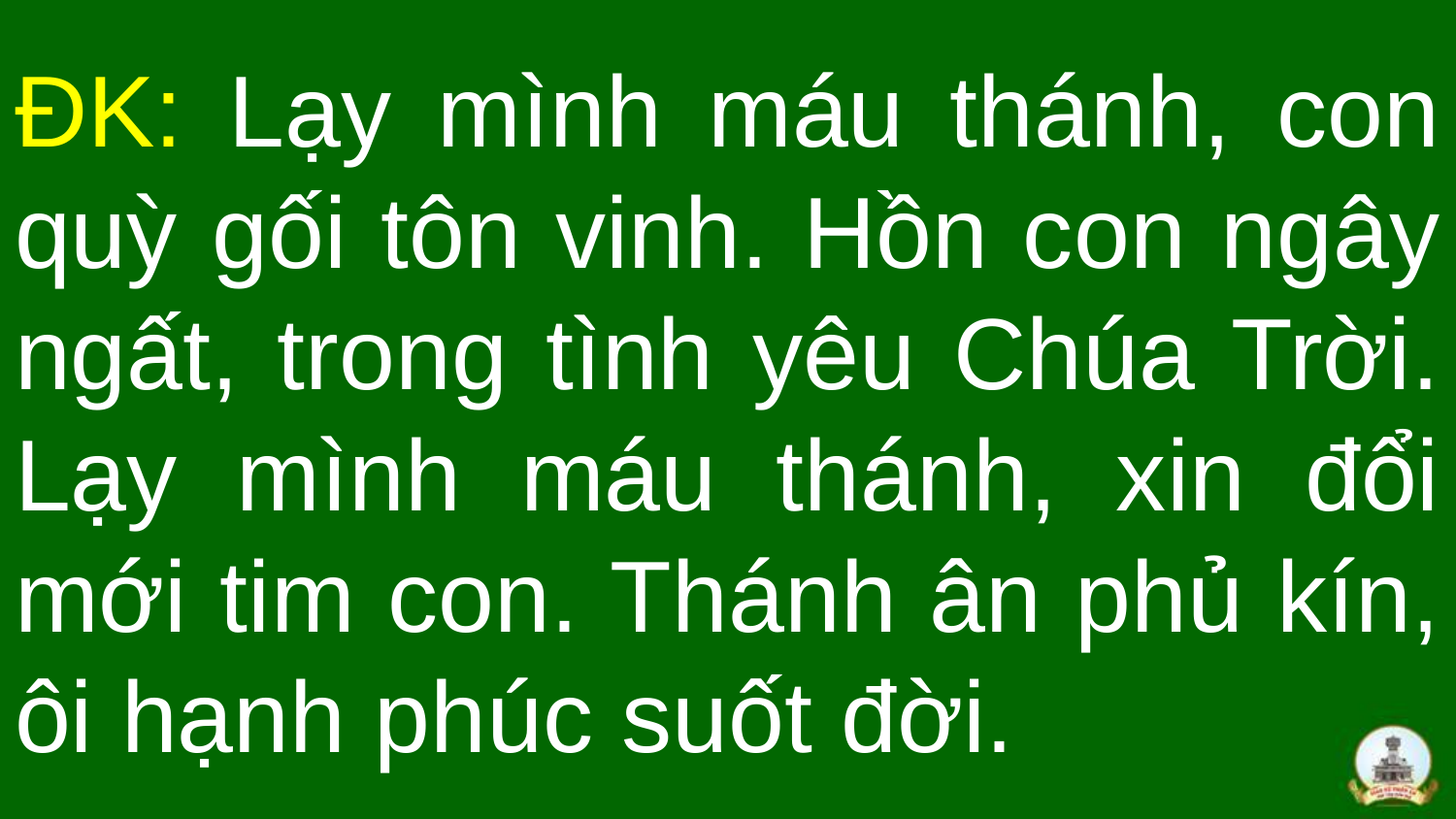

# ĐK: Lạy mình máu thánh, con quỳ gối tôn vinh. Hồn con ngây ngất, trong tình yêu Chúa Trời. Lạy mình máu thánh, xin đổi mới tim con. Thánh ân phủ kín, ôi hạnh phúc suốt đời.